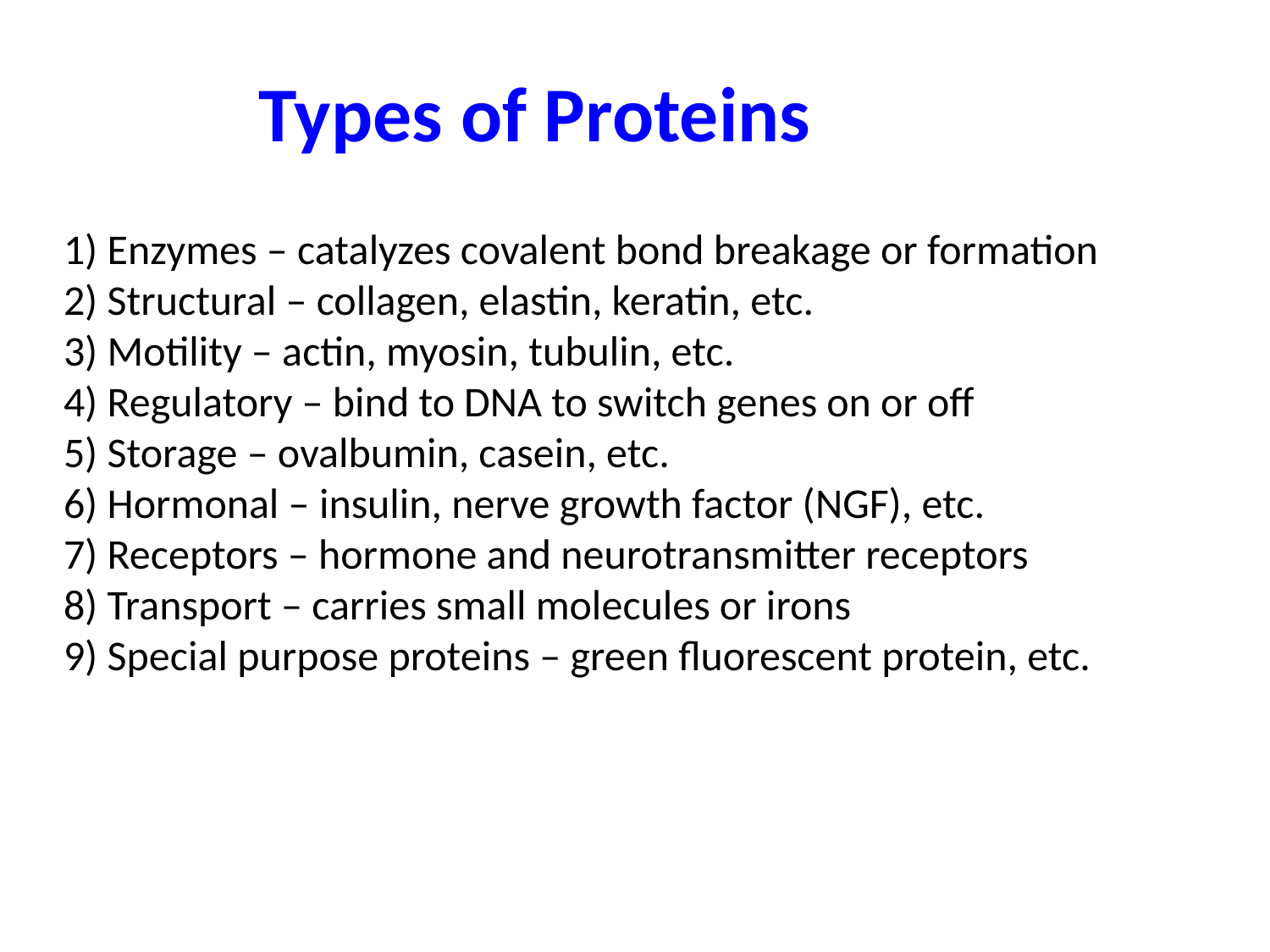

# Types of Proteins
1) Enzymes – catalyzes covalent bond breakage or formation
2) Structural – collagen, elastin, keratin, etc.
3) Motility – actin, myosin, tubulin, etc.
4) Regulatory – bind to DNA to switch genes on or off
5) Storage – ovalbumin, casein, etc.
6) Hormonal – insulin, nerve growth factor (NGF), etc.
7) Receptors – hormone and neurotransmitter receptors
8) Transport – carries small molecules or irons
9) Special purpose proteins – green fluorescent protein, etc.